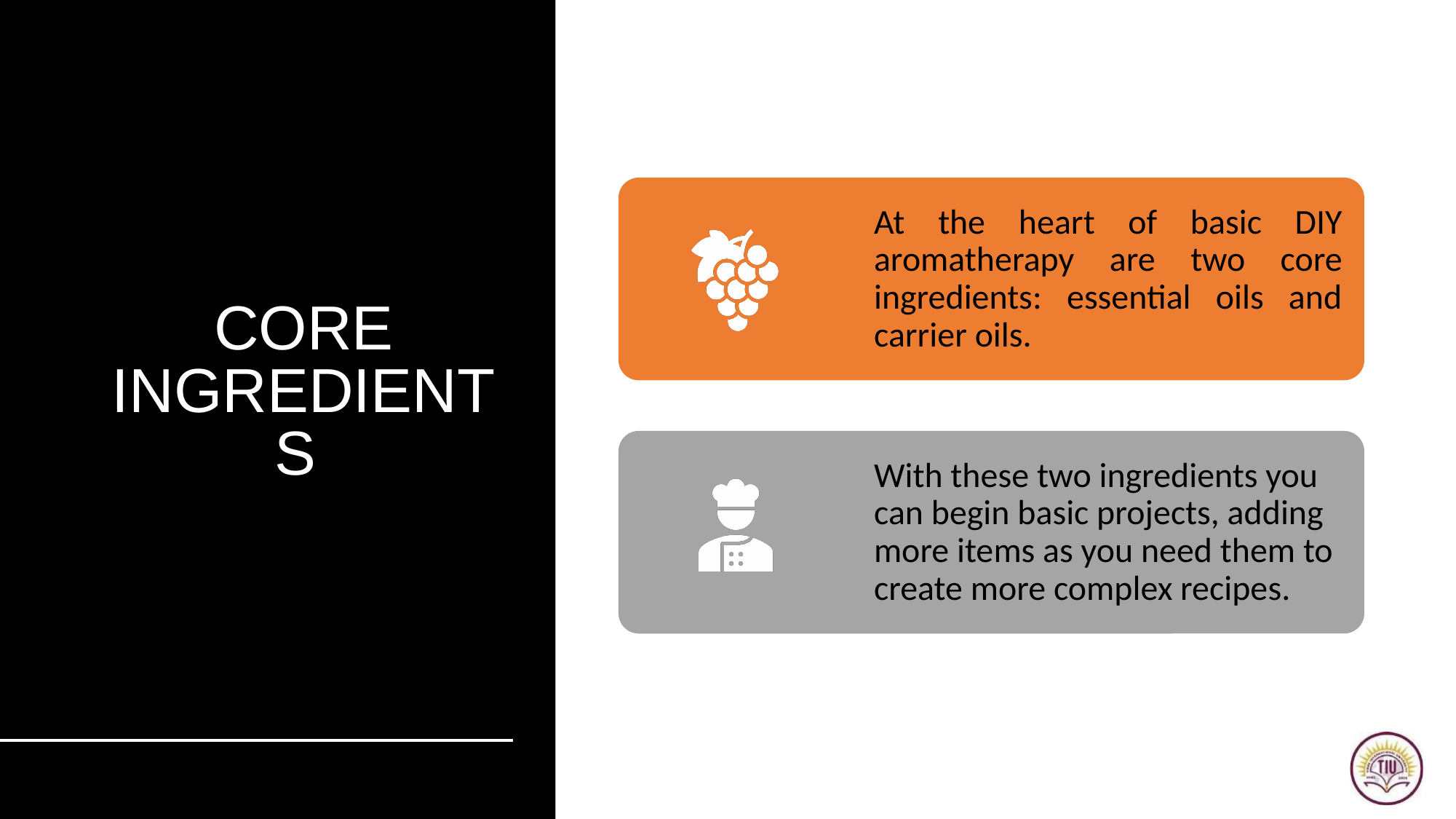

# CORE INGREDIENTS
At the heart of basic DIY aromatherapy are two core ingredients: essential oils and carrier oils.
With these two ingredients you can begin basic projects, adding more items as you need them to create more complex recipes.